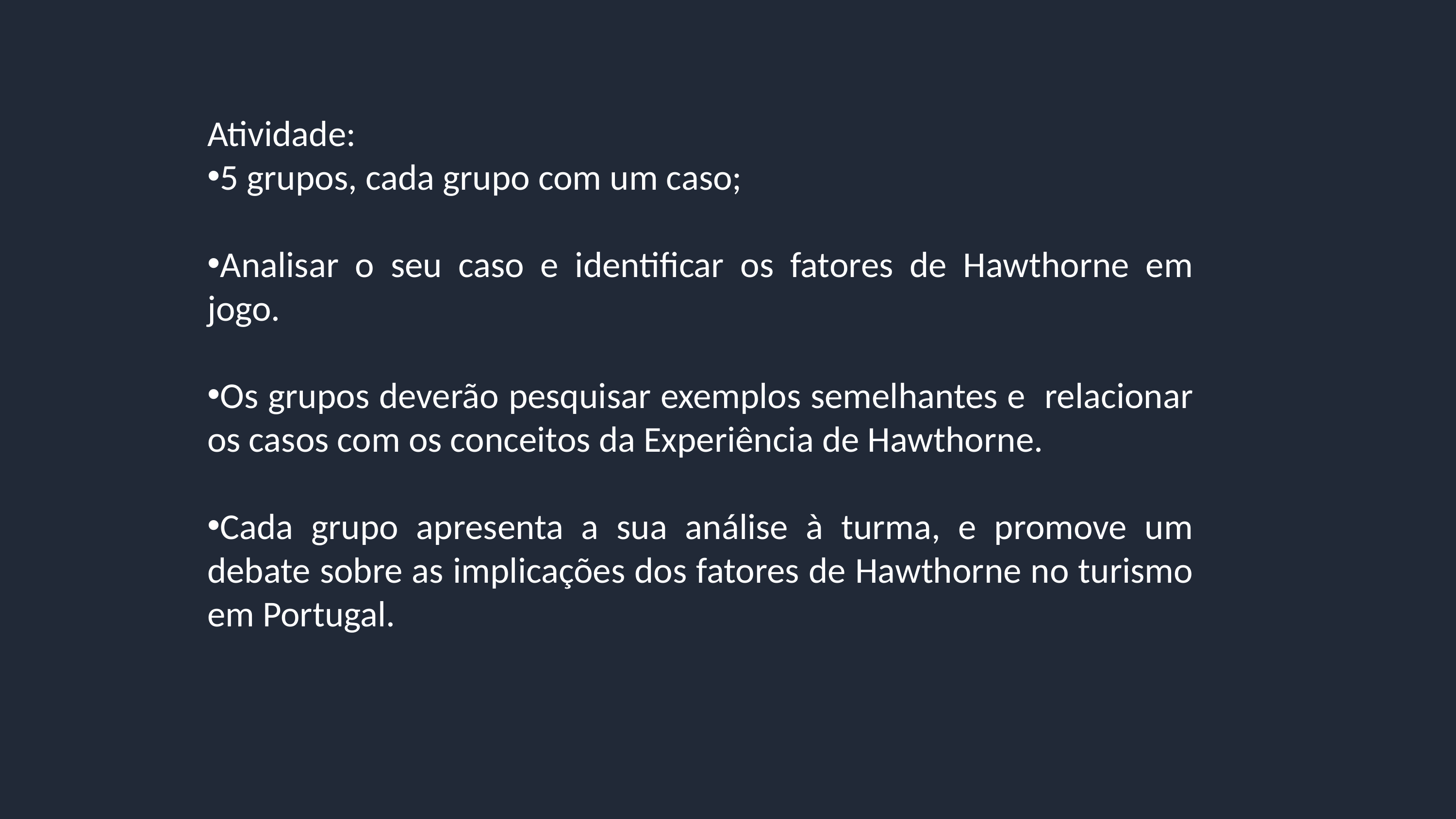

Atividade:
5 grupos, cada grupo com um caso;

Analisar o seu caso e identificar os fatores de Hawthorne em jogo.

Os grupos deverão pesquisar exemplos semelhantes e  relacionar os casos com os conceitos da Experiência de Hawthorne.

Cada grupo apresenta a sua análise à turma, e promove um debate sobre as implicações dos fatores de Hawthorne no turismo em Portugal.